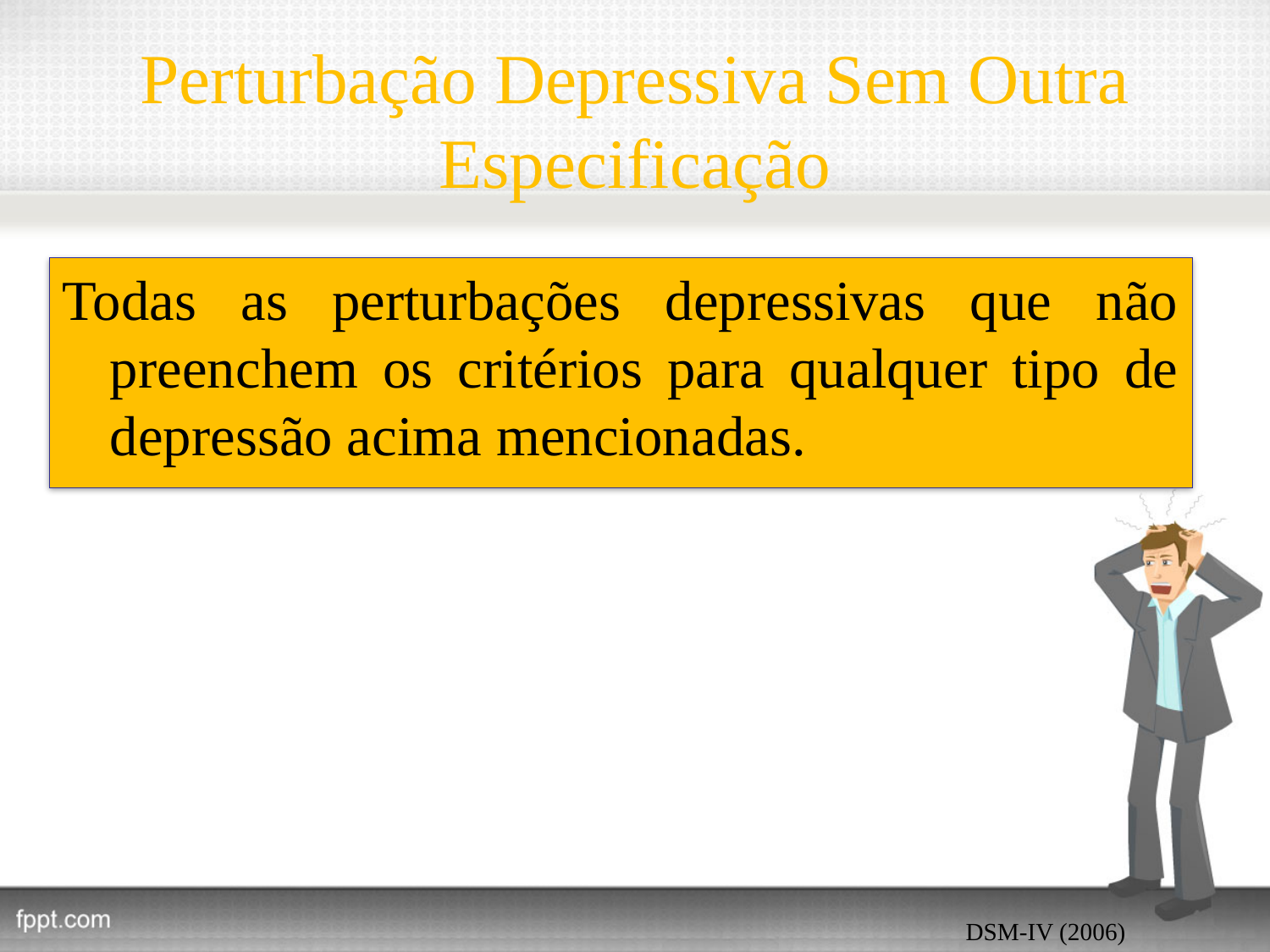

# Perturbação Depressiva Sem Outra Especificação
Todas as perturbações depressivas que não preenchem os critérios para qualquer tipo de depressão acima mencionadas.
DSM-IV (2006)